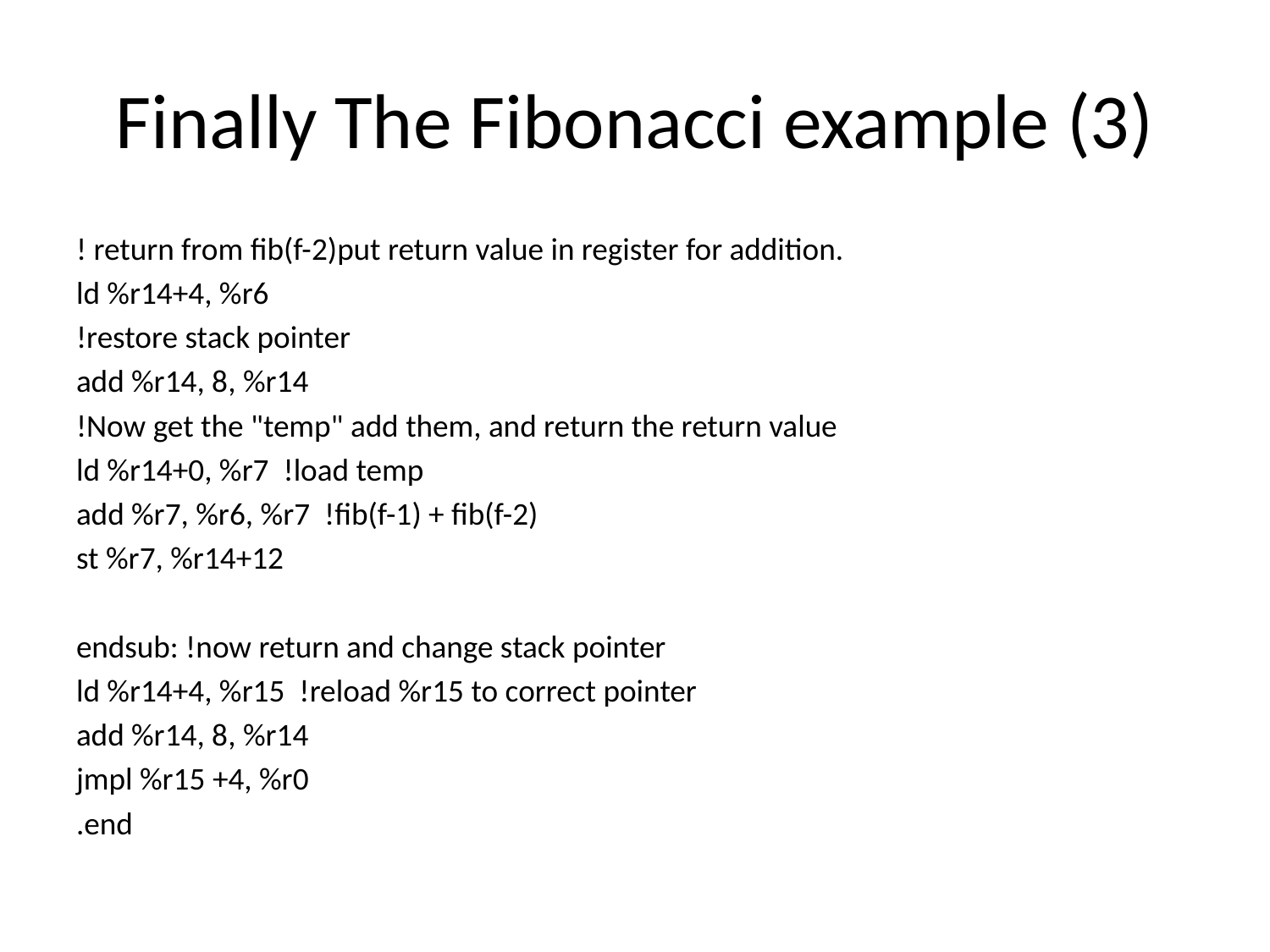

# Finally The Fibonacci example (3)
! return from fib(f-2)put return value in register for addition.
ld %r14+4, %r6
!restore stack pointer
add %r14, 8, %r14
!Now get the "temp" add them, and return the return value
ld %r14+0, %r7  !load temp
add %r7, %r6, %r7  !fib(f-1) + fib(f-2)
st %r7, %r14+12

endsub: !now return and change stack pointer
ld %r14+4, %r15  !reload %r15 to correct pointer
add %r14, 8, %r14
jmpl %r15 +4, %r0
.end